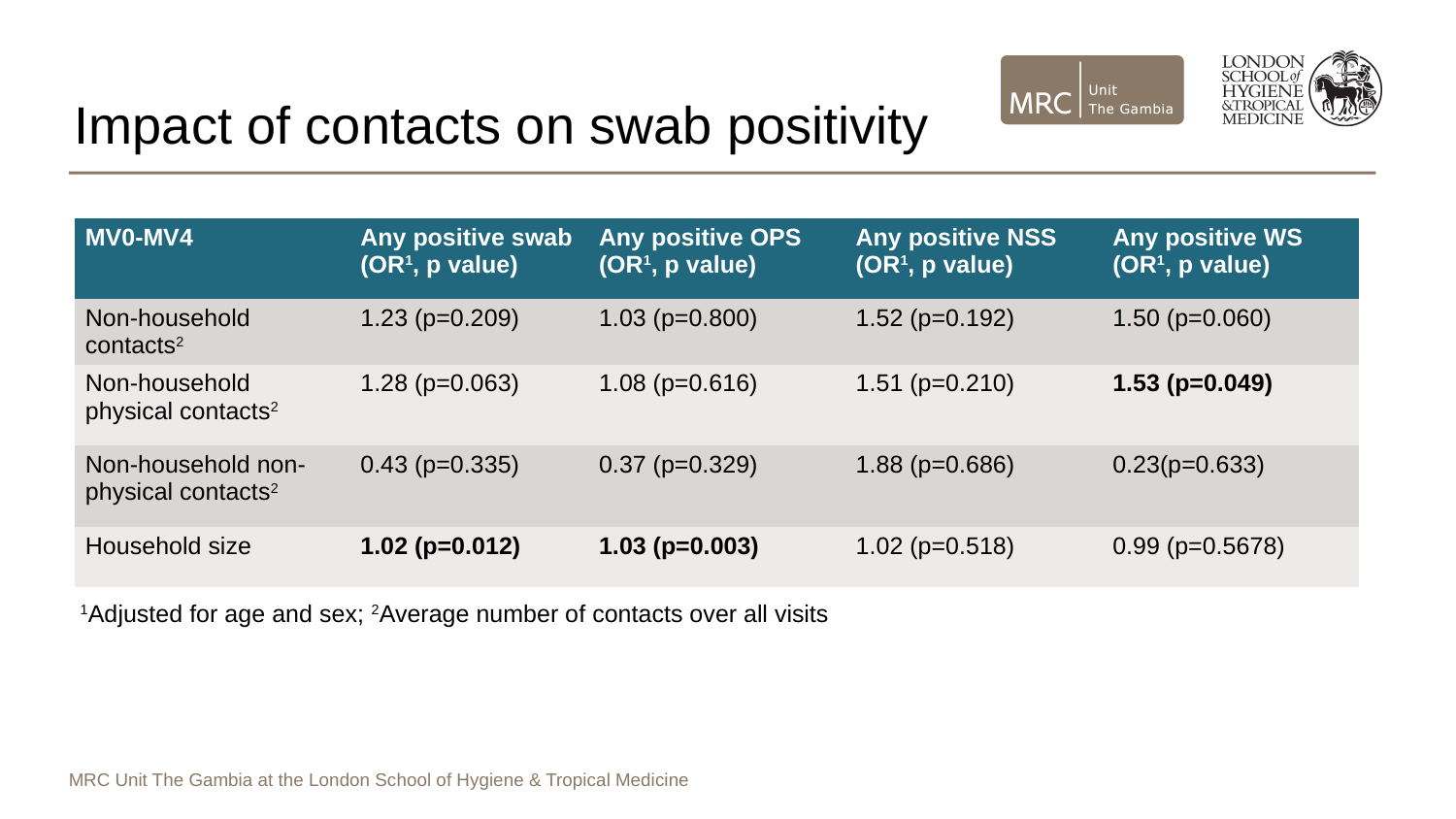

Impact of contacts on swab positivity
| MV0-MV4 | Any positive swab (OR1, p value) | Any positive OPS (OR1, p value) | Any positive NSS (OR1, p value) | Any positive WS (OR1, p value) |
| --- | --- | --- | --- | --- |
| Non-household contacts2 | 1.23 (p=0.209) | 1.03 (p=0.800) | 1.52 (p=0.192) | 1.50 (p=0.060) |
| Non-household physical contacts2 | 1.28 (p=0.063) | 1.08 (p=0.616) | 1.51 (p=0.210) | 1.53 (p=0.049) |
| Non-household non-physical contacts2 | 0.43 (p=0.335) | 0.37 (p=0.329) | 1.88 (p=0.686) | 0.23(p=0.633) |
| Household size | 1.02 (p=0.012) | 1.03 (p=0.003) | 1.02 (p=0.518) | 0.99 (p=0.5678) |
1Adjusted for age and sex; 2Average number of contacts over all visits